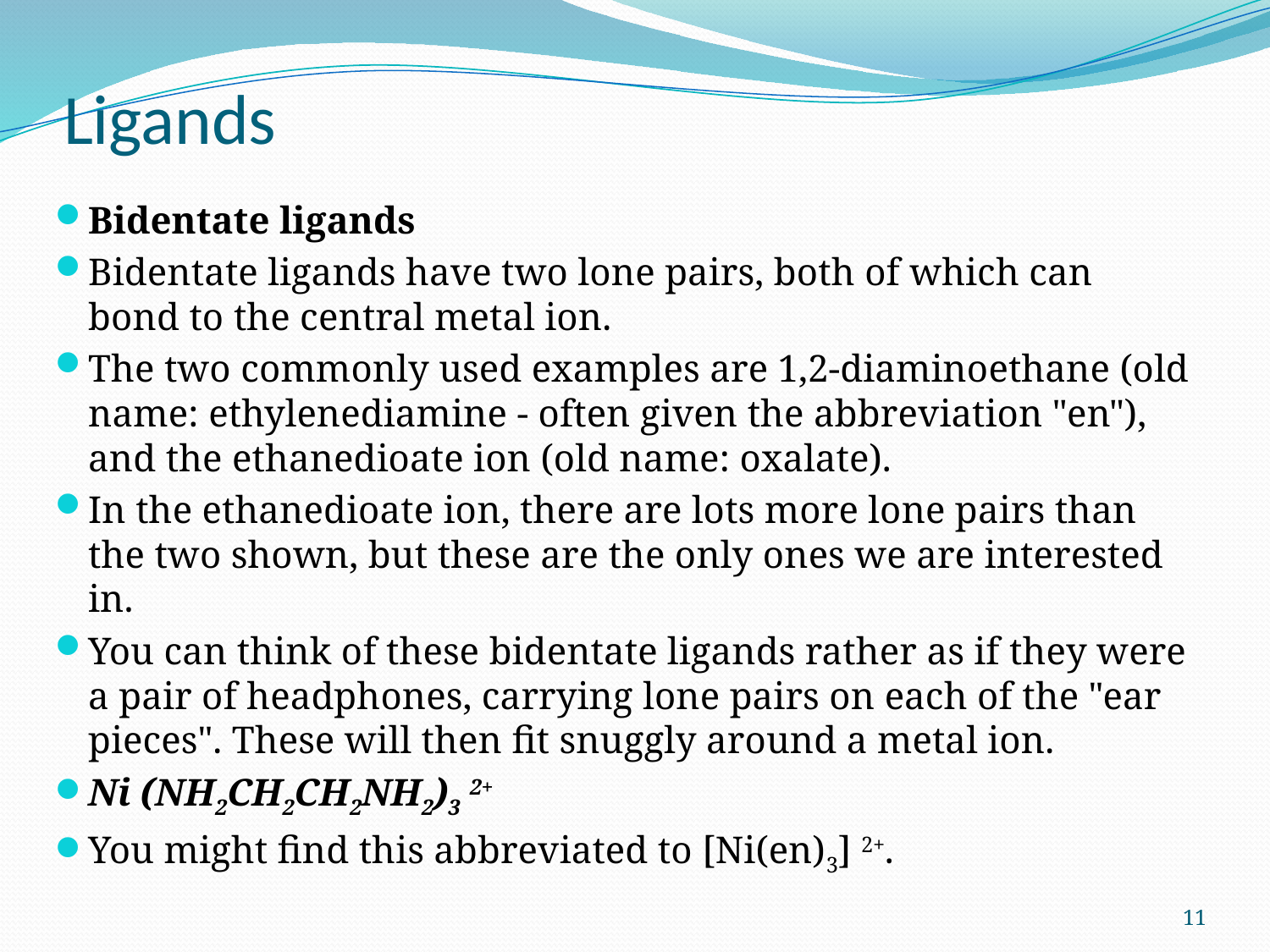

# Ligands
Bidentate ligands
Bidentate ligands have two lone pairs, both of which can bond to the central metal ion.
The two commonly used examples are 1,2-diaminoethane (old name: ethylenediamine - often given the abbreviation "en"), and the ethanedioate ion (old name: oxalate).
In the ethanedioate ion, there are lots more lone pairs than the two shown, but these are the only ones we are interested in.
You can think of these bidentate ligands rather as if they were a pair of headphones, carrying lone pairs on each of the "ear pieces". These will then fit snuggly around a metal ion.
Ni (NH2CH2CH2NH2)3 2+
You might find this abbreviated to [Ni(en)3] 2+.

11